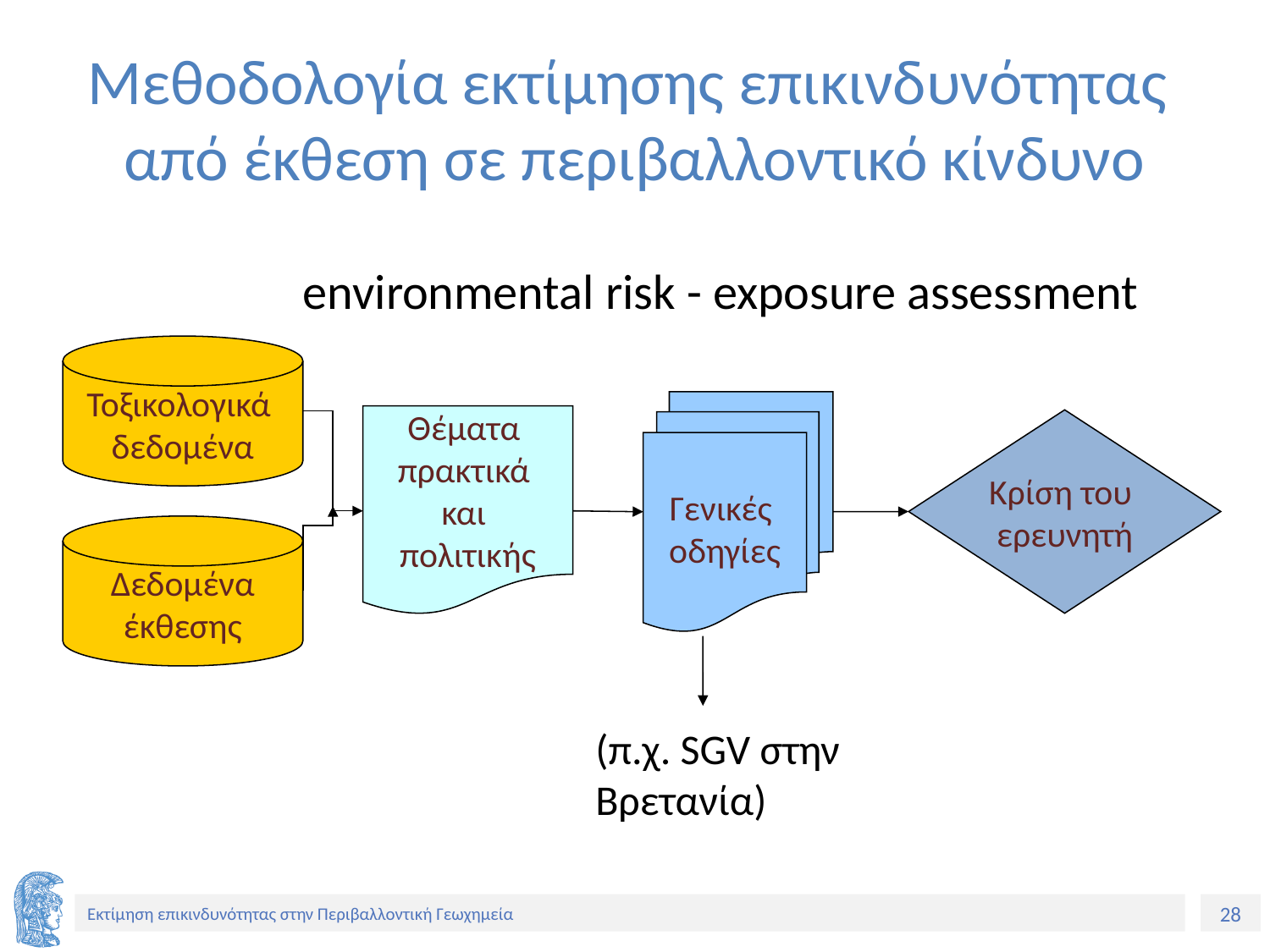

# Μεθοδολογία εκτίμησης επικινδυνότητας  από έκθεση σε περιβαλλοντικό κίνδυνο
environmental risk - exposure assessment
Τοξικολογικά
δεδομένα
Γενικές
οδηγίες
Θέματα
πρακτικά
και
πολιτικής
Κρίση του
ερευνητή
Δεδομένα
έκθεσης

(π.χ. SGV στην Βρετανία)